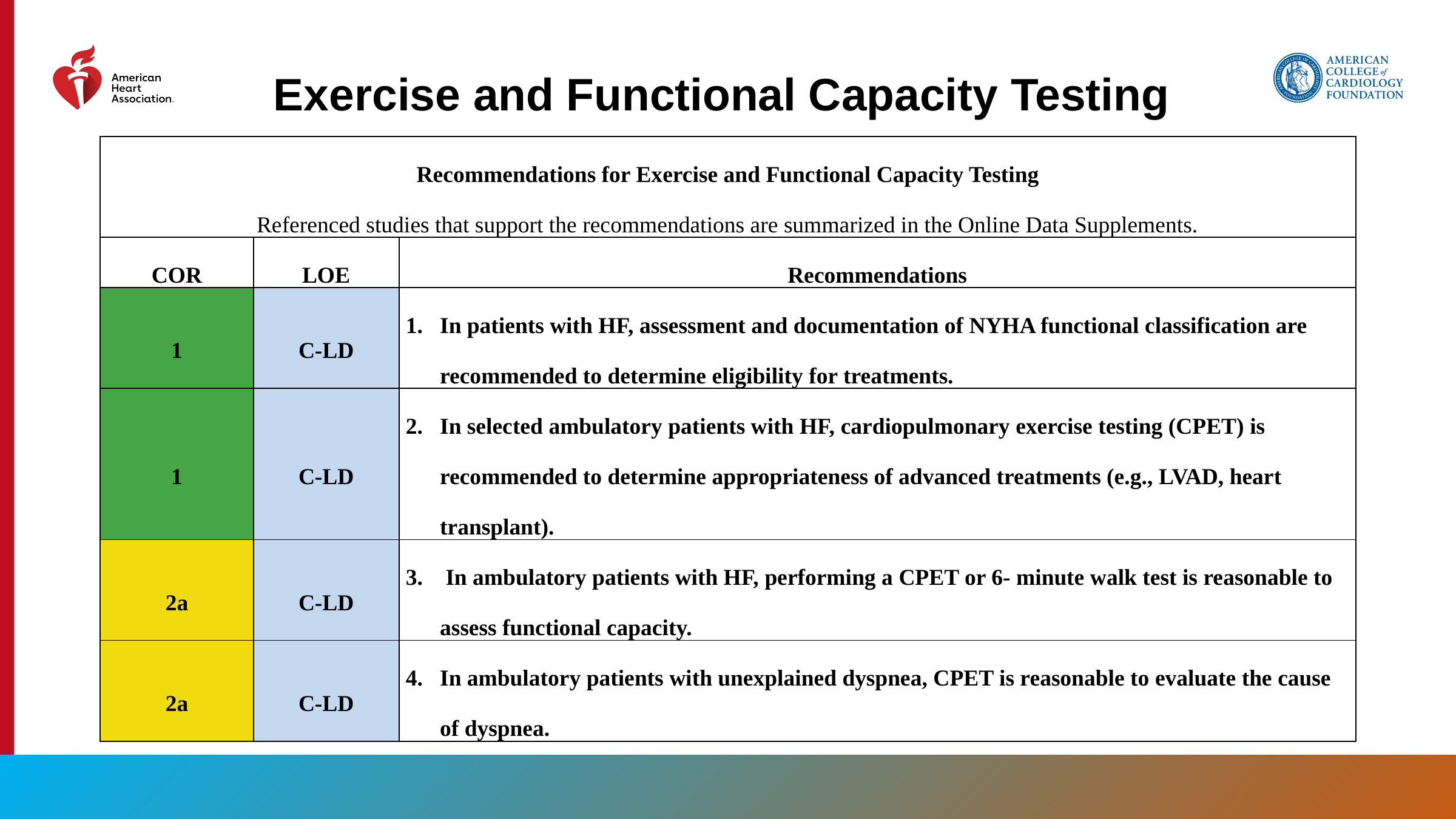

Exercise and Functional Capacity Testing
| Recommendations for Exercise and Functional Capacity Testing Referenced studies that support the recommendations are summarized in the Online Data Supplements. |  |  |
| --- | --- | --- |
| COR | LOE | Recommendations |
| 1 | C-LD | In patients with HF, assessment and documentation of NYHA functional classification are recommended to determine eligibility for treatments. |
| 1 | C-LD | In selected ambulatory patients with HF, cardiopulmonary exercise testing (CPET) is recommended to determine appropriateness of advanced treatments (e.g., LVAD, heart transplant). |
| 2a | C-LD | In ambulatory patients with HF, performing a CPET or 6- minute walk test is reasonable to assess functional capacity. |
| 2a | C-LD | In ambulatory patients with unexplained dyspnea, CPET is reasonable to evaluate the cause of dyspnea. |
43